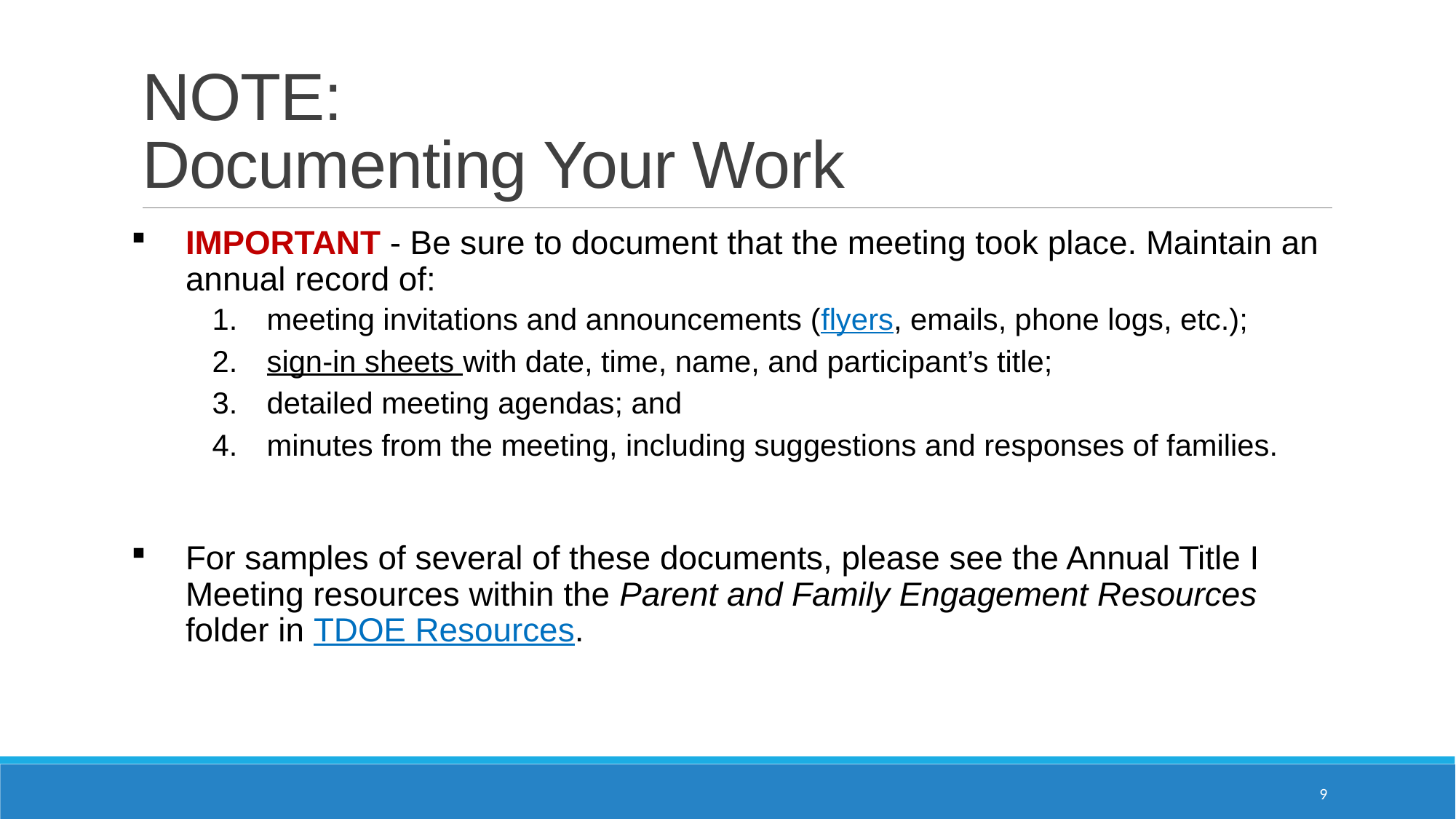

# NOTE: Documenting Your Work
IMPORTANT - Be sure to document that the meeting took place. Maintain an annual record of:
meeting invitations and announcements (flyers, emails, phone logs, etc.);
sign-in sheets with date, time, name, and participant’s title;
detailed meeting agendas; and
minutes from the meeting, including suggestions and responses of families.

For samples of several of these documents, please see the Annual Title I Meeting resources within the Parent and Family Engagement Resources folder in TDOE Resources.
9